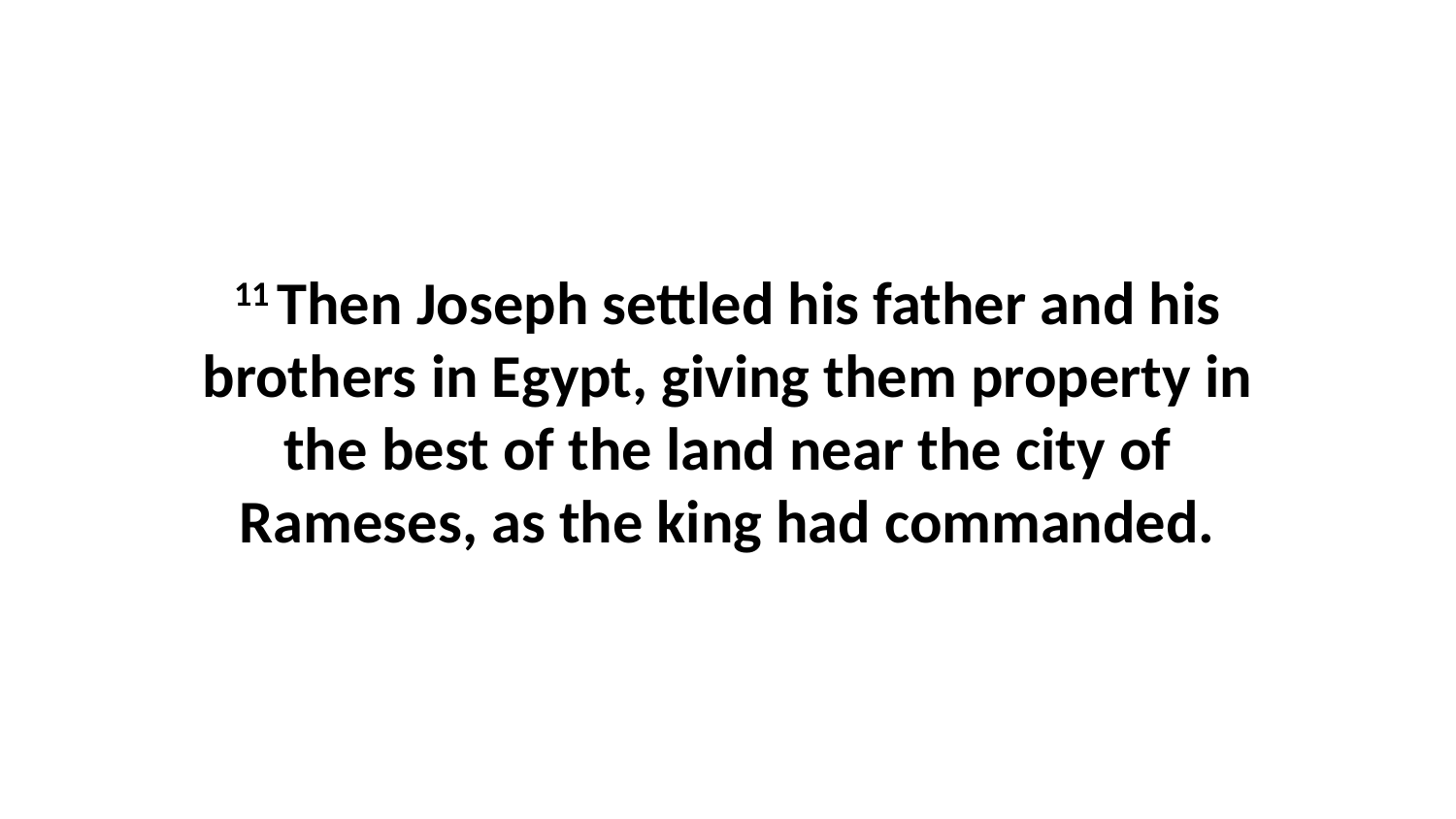

11 Then Joseph settled his father and his brothers in Egypt, giving them property in the best of the land near the city of Rameses, as the king had commanded.